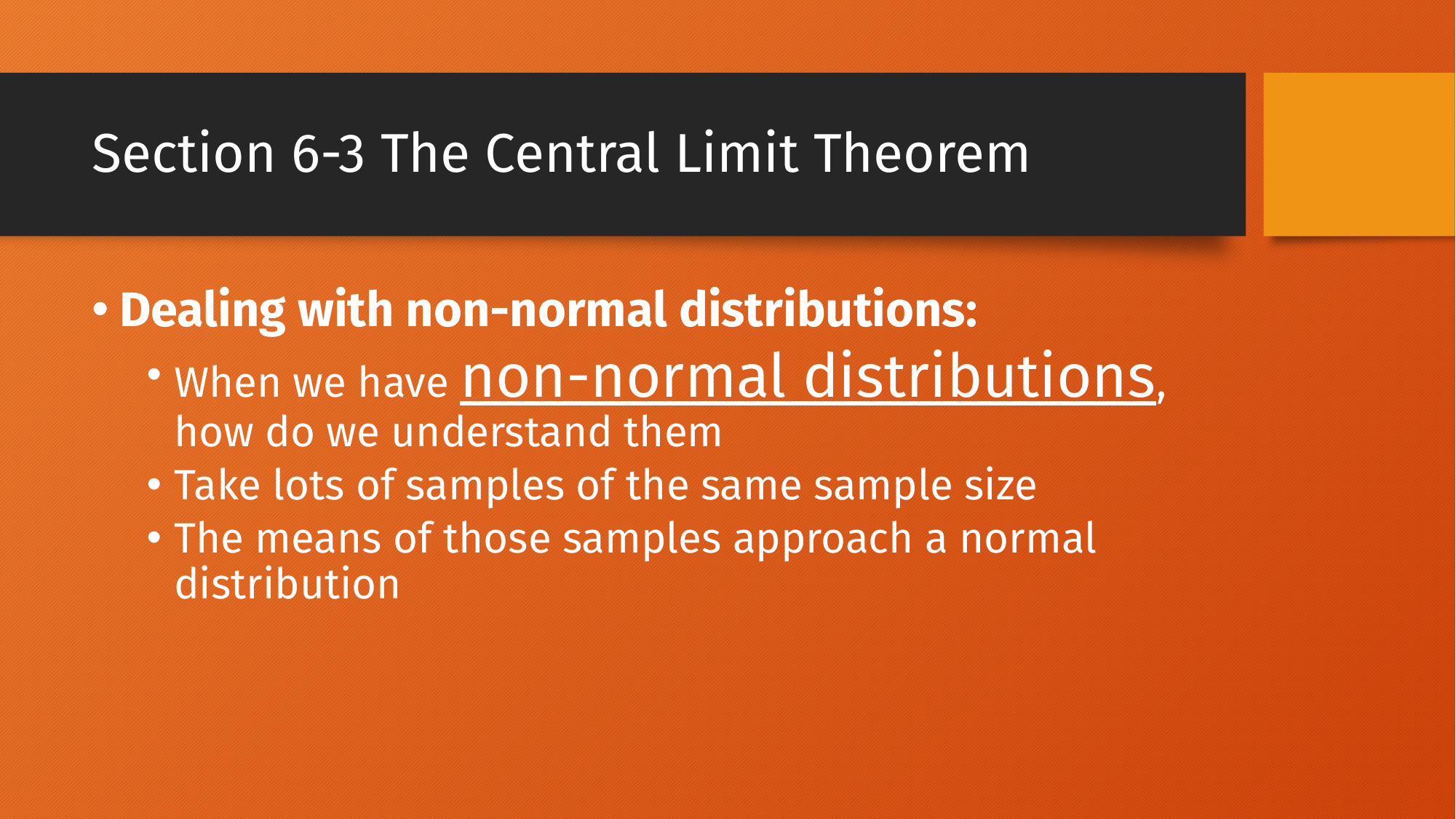

# Section 6-3 The Central Limit Theorem
Dealing with non-normal distributions:
When we have non-normal distributions, how do we understand them
Take lots of samples of the same sample size
The means of those samples approach a normal distribution